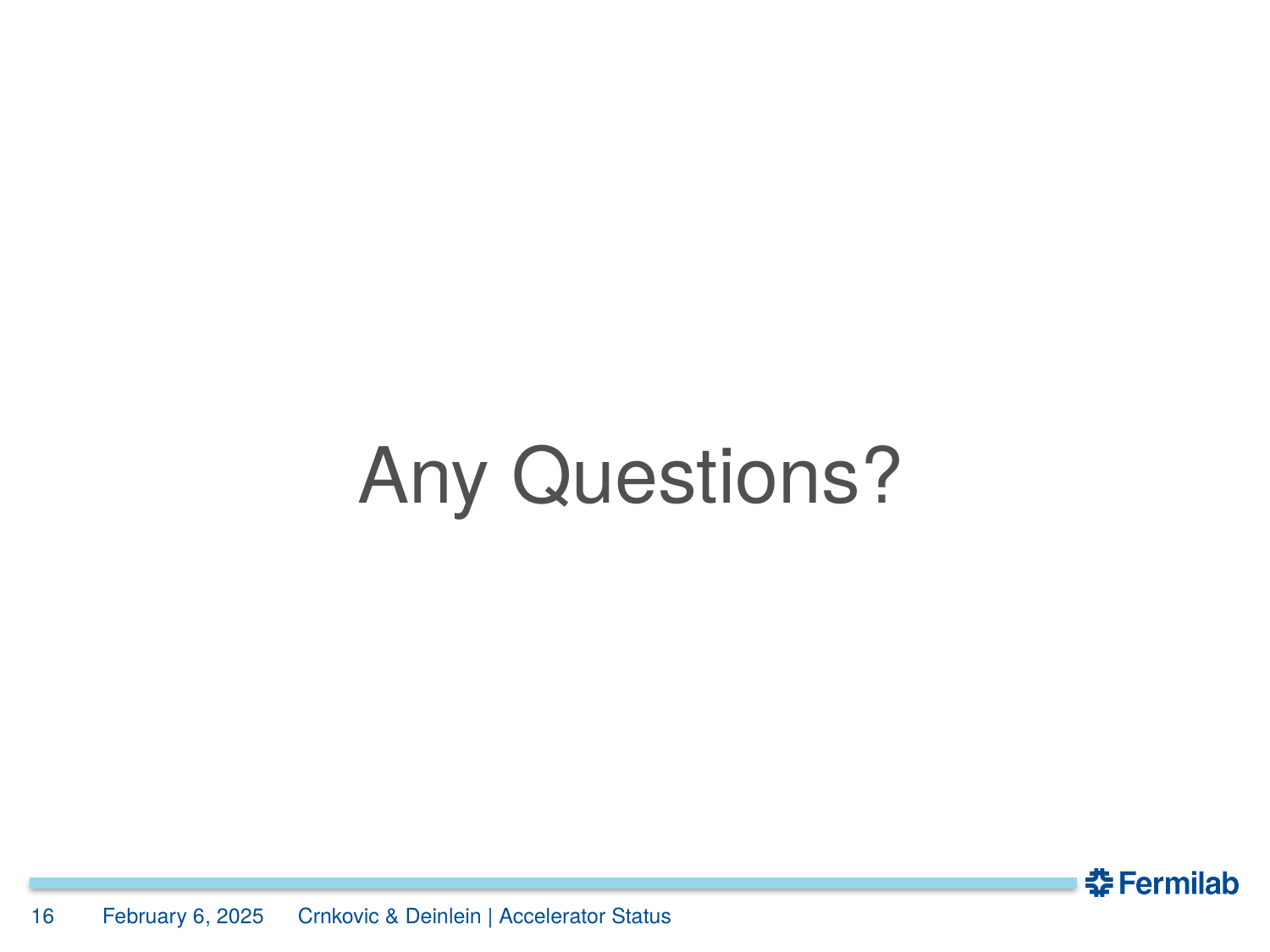

#

Any Questions?

Crnkovic & Deinlein | Accelerator Status
February 6, 2025
16